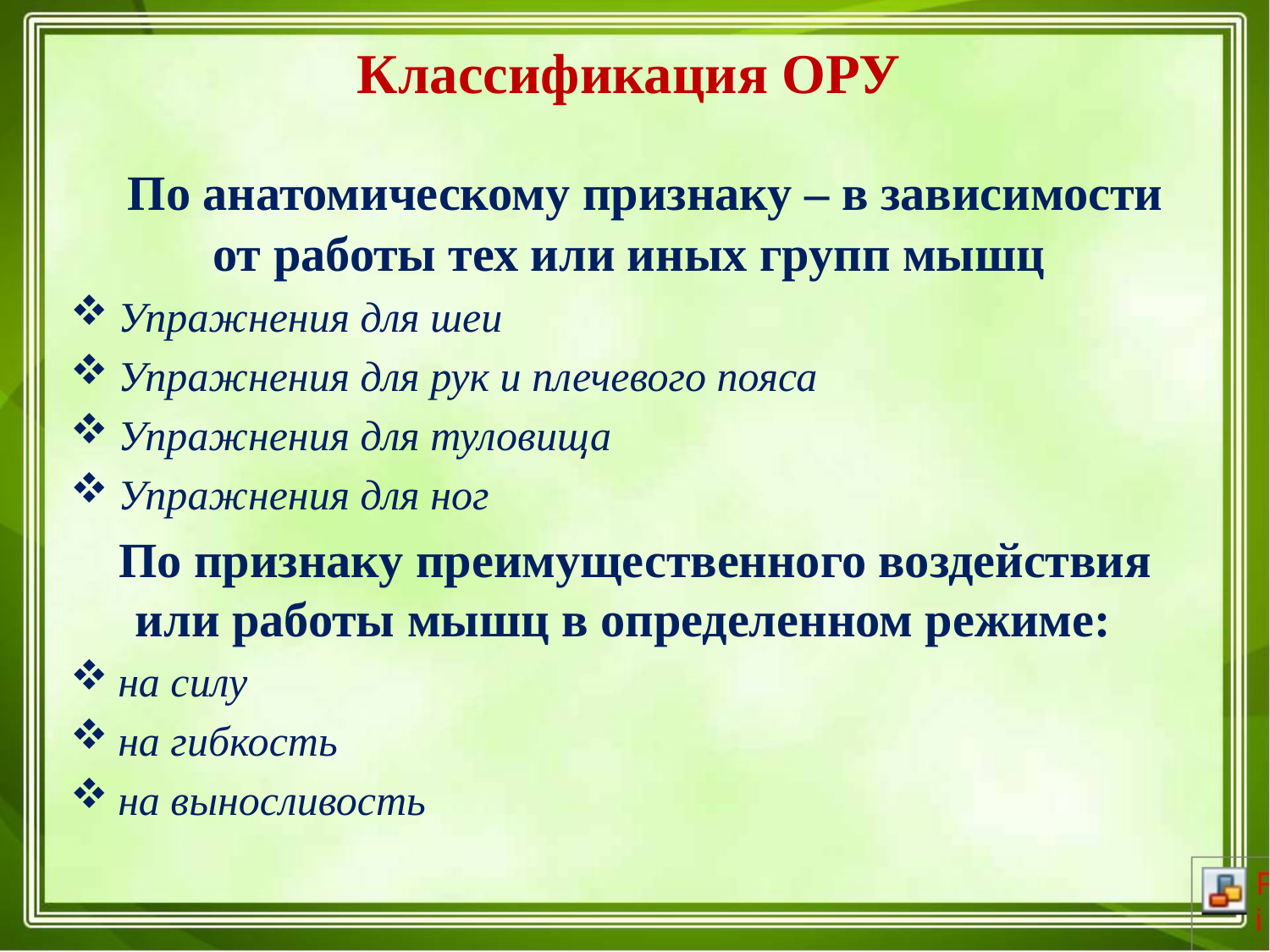

Классификация ОРУ

  По анатомическому признаку – в зависимости от работы тех или иных групп мышц
Упражнения для шеи
Упражнения для рук и плечевого пояса
Упражнения для туловища
Упражнения для ног
 По признаку преимущественного воздействия или работы мышц в определенном режиме:
на силу
на гибкость
на выносливость